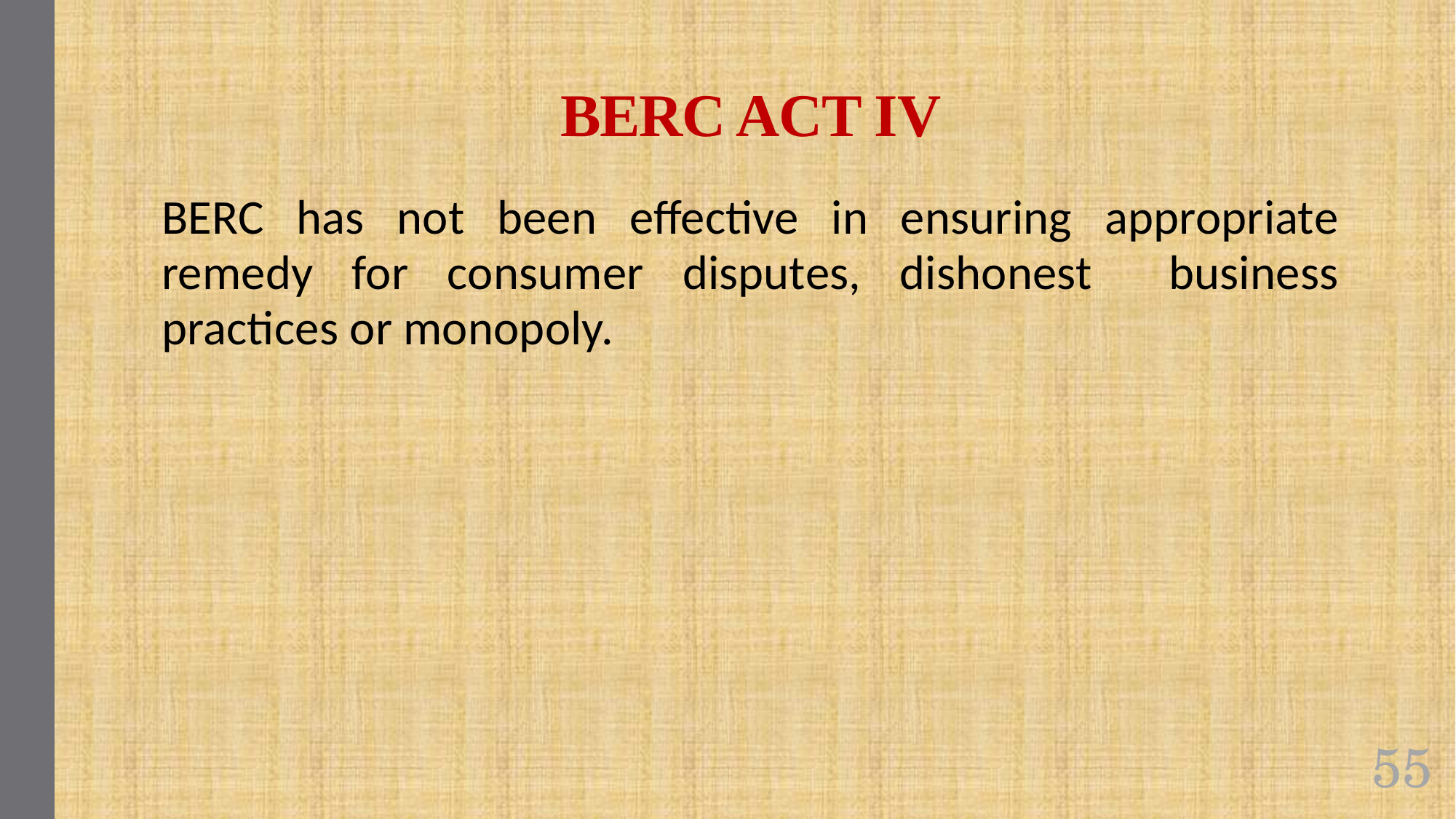

# BERC ACT IV
BERC has not been effective in ensuring appropriate remedy for consumer disputes, dishonest  business practices or monopoly.
55